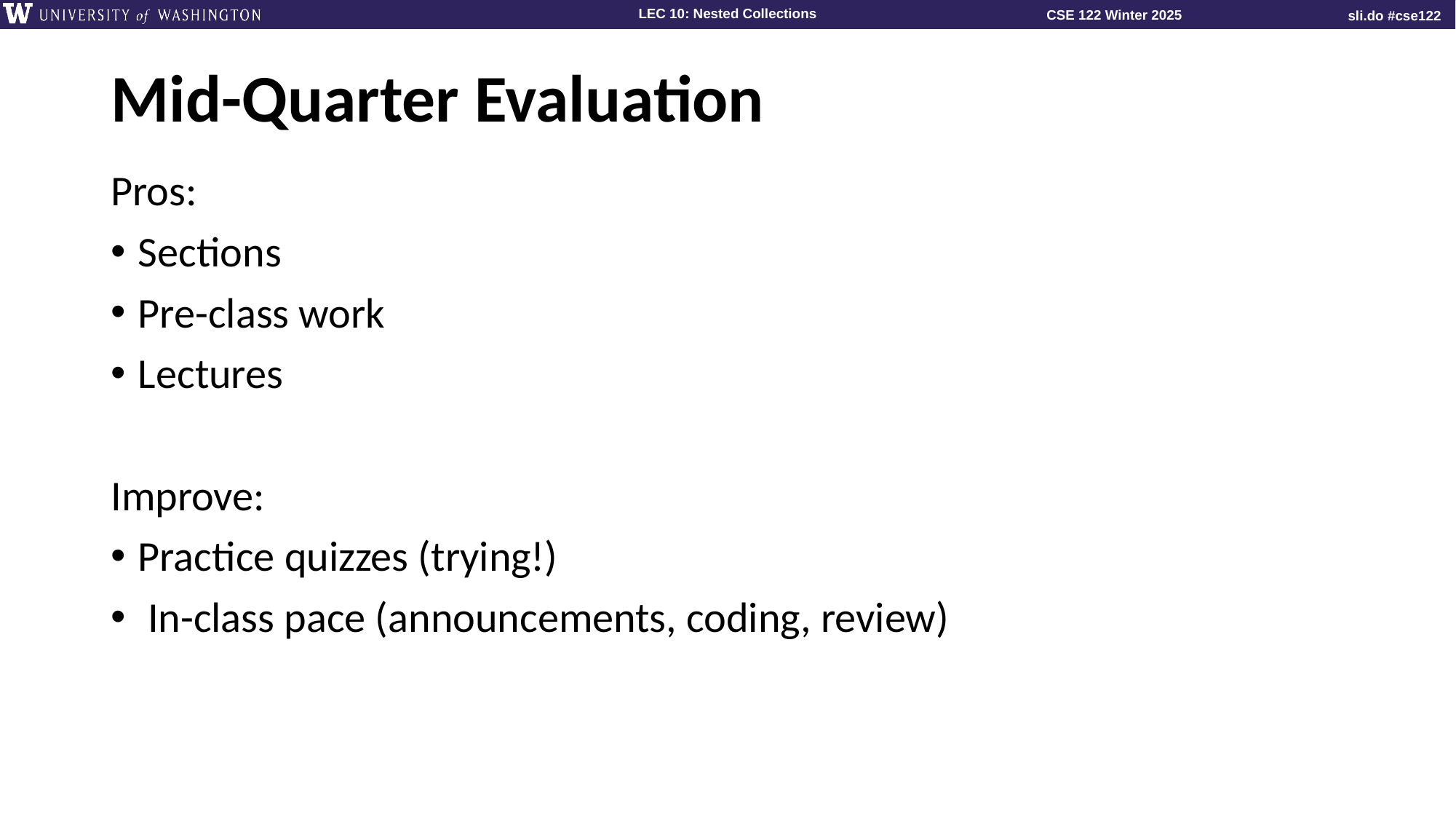

# Mid-Quarter Evaluation
Pros:
Sections
Pre-class work
Lectures

Improve:
Practice quizzes (trying!)
 In-class pace (announcements, coding, review)